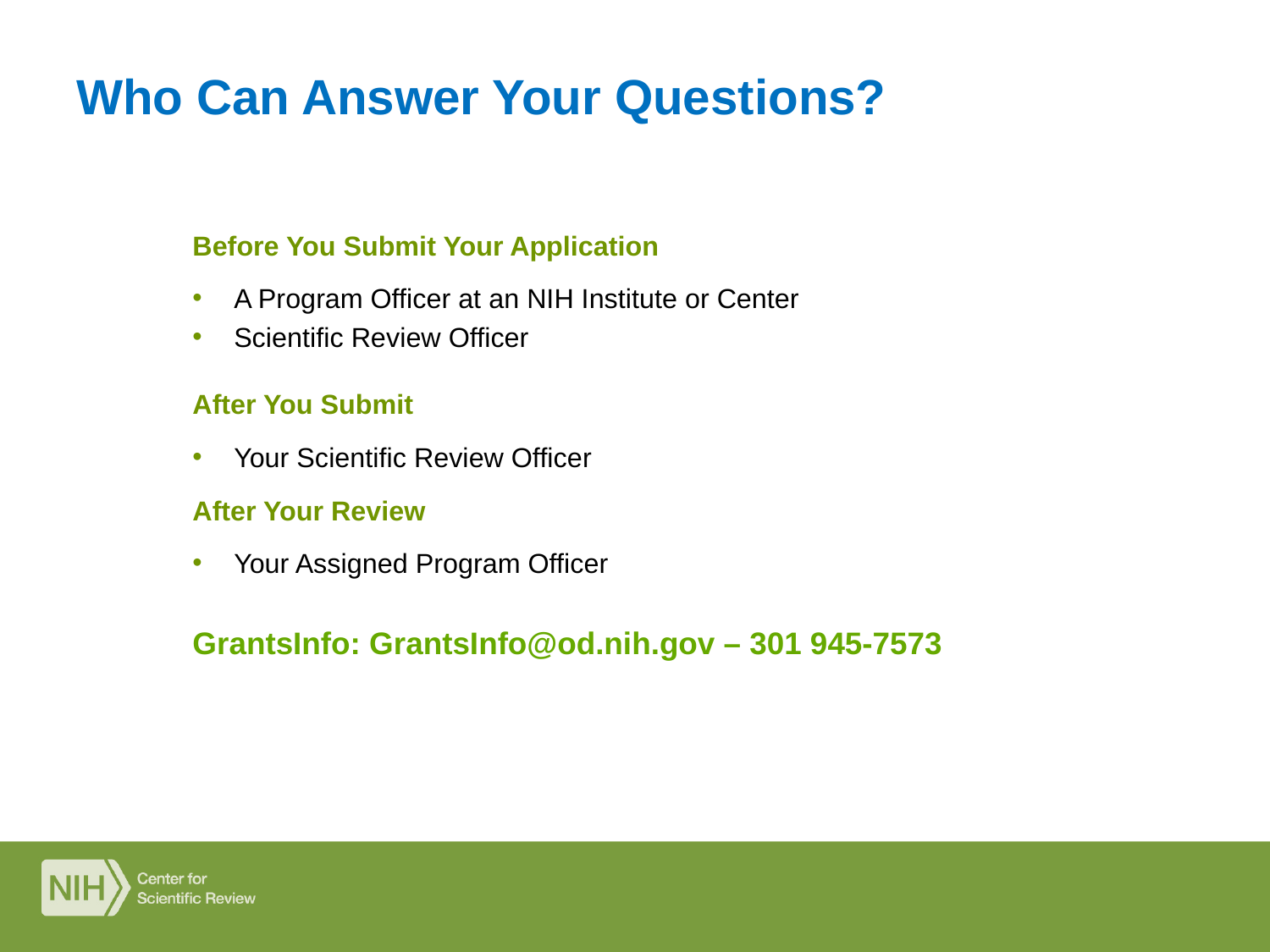

# Who Can Answer Your Questions?
Before You Submit Your Application

A Program Officer at an NIH Institute or Center
Scientific Review Officer

After You Submit

Your Scientific Review Officer

After Your Review

Your Assigned Program Officer

GrantsInfo: GrantsInfo@od.nih.gov – 301 945-7573